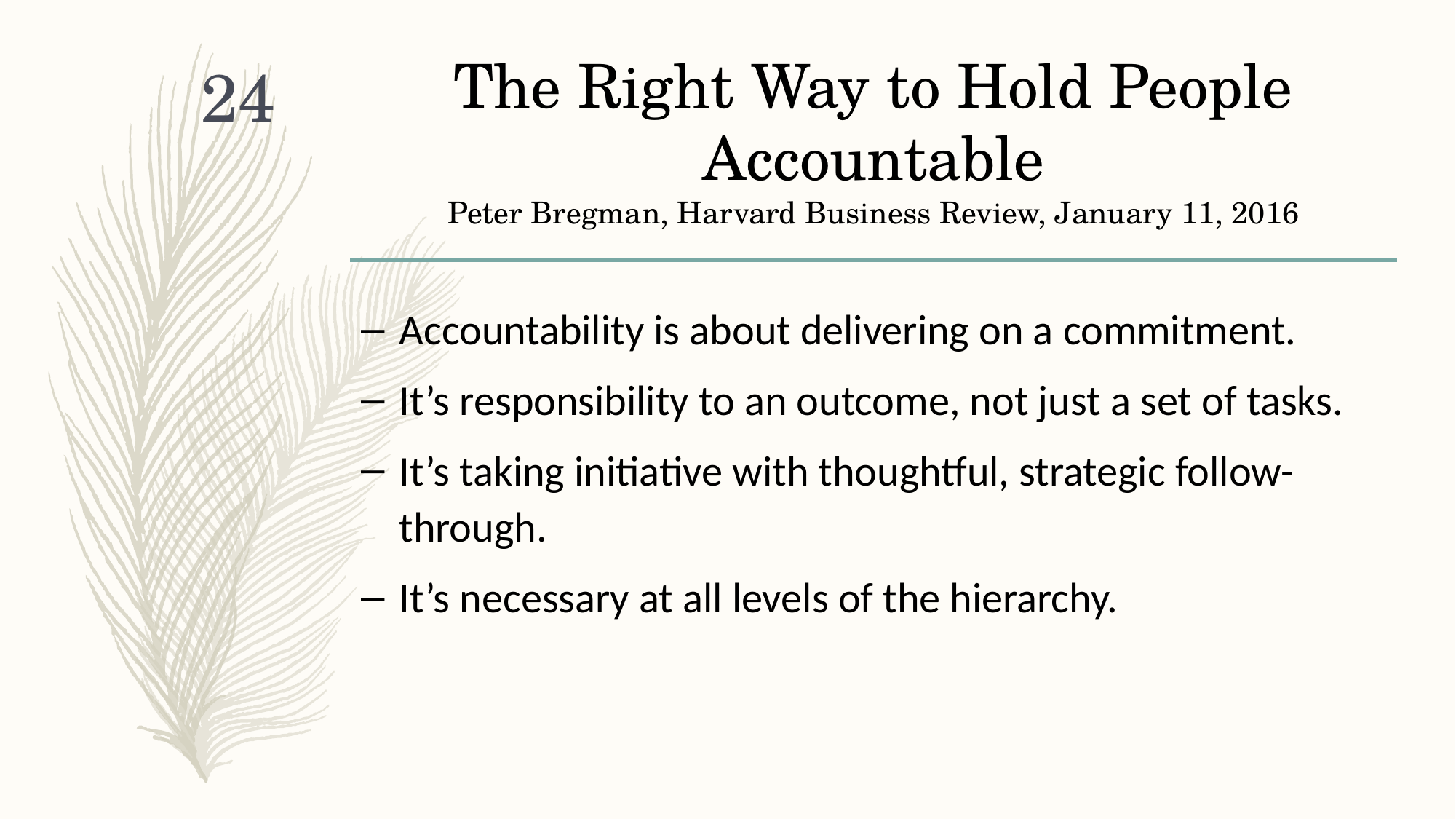

# The Right Way to Hold People Accountable Peter Bregman, Harvard Business Review, January 11, 2016
24
Accountability is about delivering on a commitment.
It’s responsibility to an outcome, not just a set of tasks.
It’s taking initiative with thoughtful, strategic follow-through.
It’s necessary at all levels of the hierarchy.